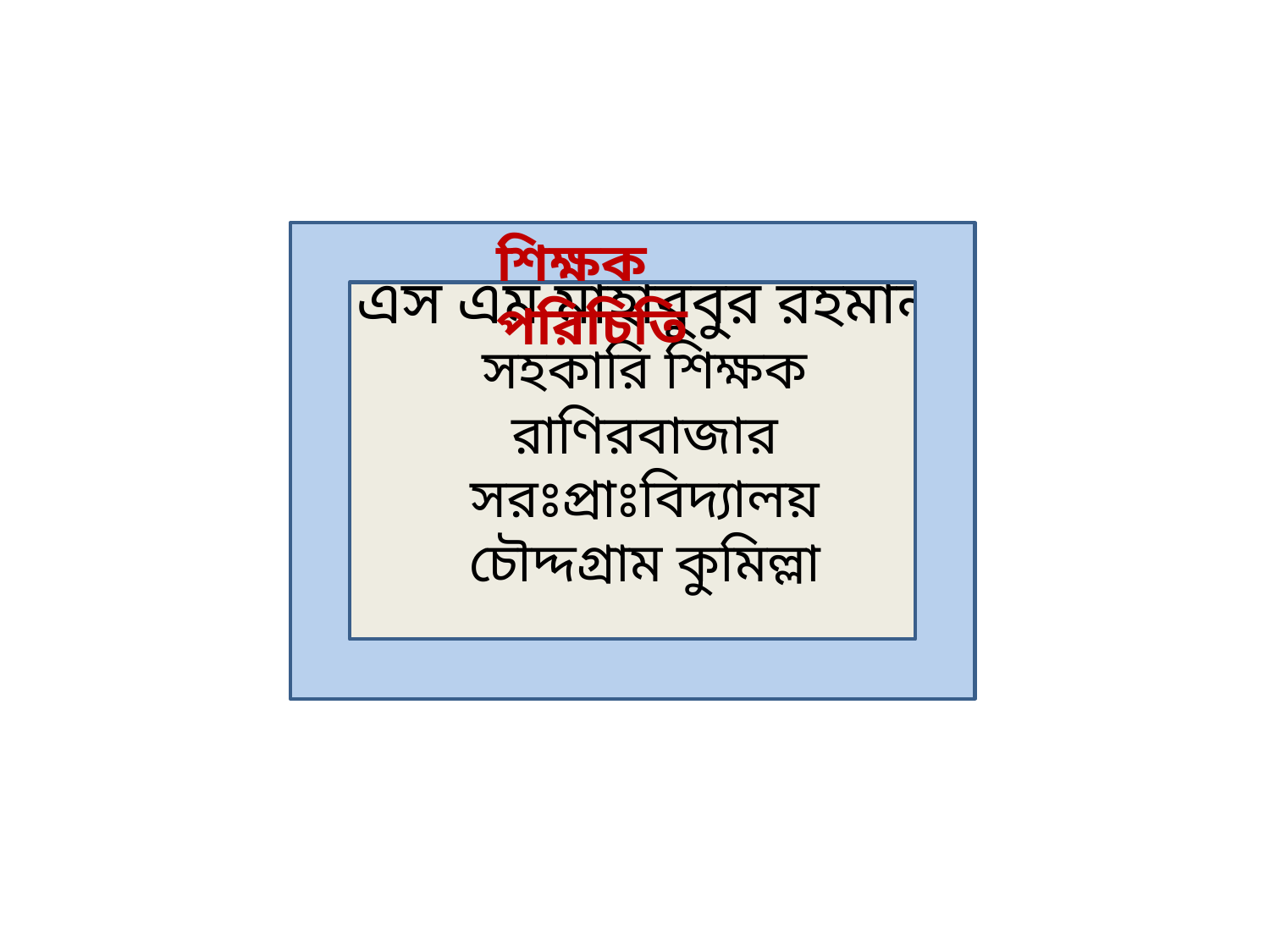

শিক্ষক পরিচিতি
এস এম মাহাবুবুর রহমান
সহকারি শিক্ষক
রাণিরবাজার সরঃপ্রাঃবিদ্যালয়
চৌদ্দগ্রাম কুমিল্লা